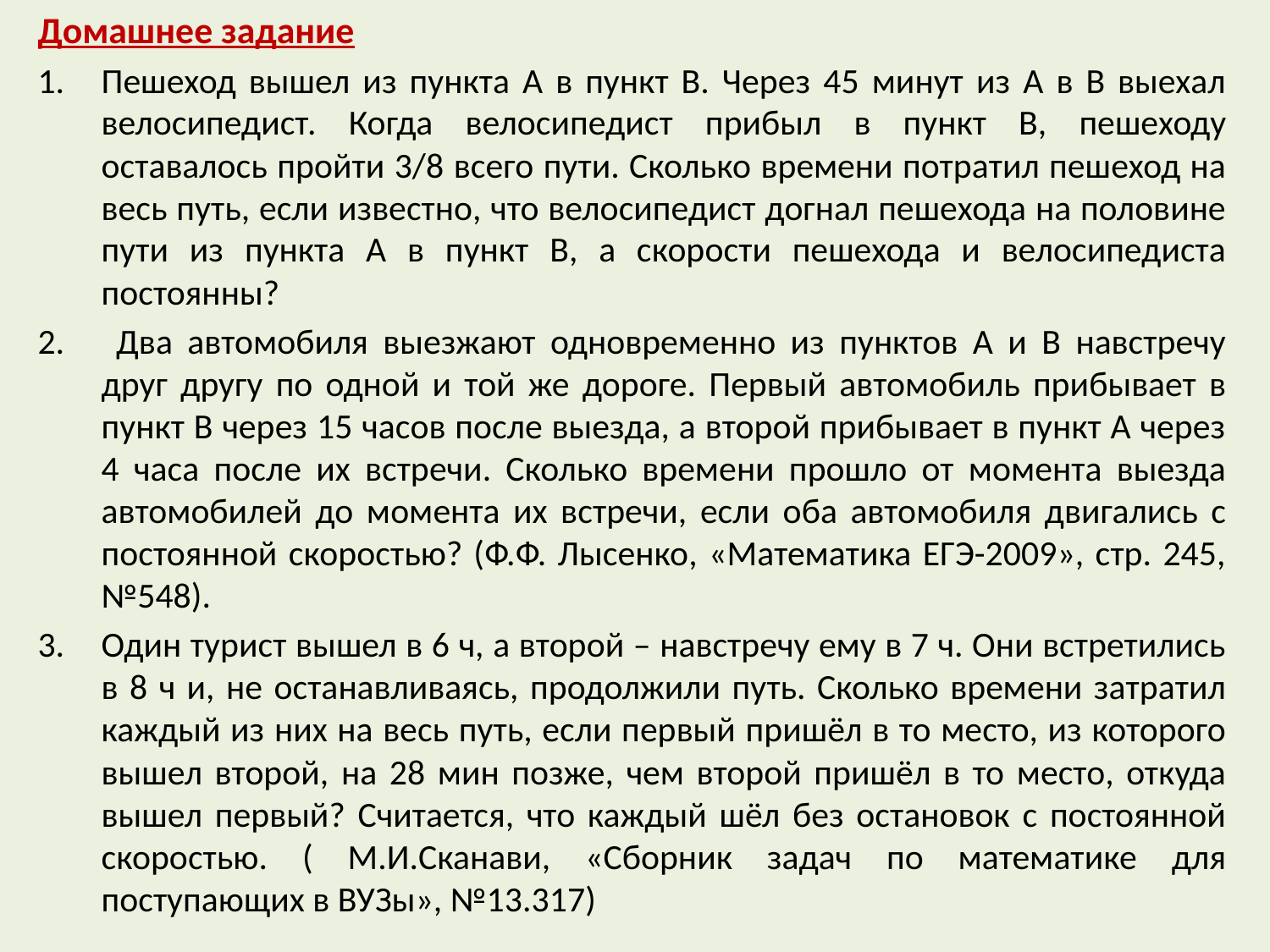

Домашнее задание
Пешеход вышел из пункта А в пункт В. Через 45 минут из А в В выехал велосипедист. Когда велосипедист прибыл в пункт В, пешеходу оставалось пройти 3/8 всего пути. Сколько времени потратил пешеход на весь путь, если известно, что велосипедист догнал пешехода на половине пути из пункта А в пункт В, а скорости пешехода и велосипедиста постоянны?
 Два автомобиля выезжают одновременно из пунктов А и В навстречу друг другу по одной и той же дороге. Первый автомобиль прибывает в пункт В через 15 часов после выезда, а второй прибывает в пункт А через 4 часа после их встречи. Сколько времени прошло от момента выезда автомобилей до момента их встречи, если оба автомобиля двигались с постоянной скоростью? (Ф.Ф. Лысенко, «Математика ЕГЭ-2009», стр. 245, №548).
Один турист вышел в 6 ч, а второй – навстречу ему в 7 ч. Они встретились в 8 ч и, не останавливаясь, продолжили путь. Сколько времени затратил каждый из них на весь путь, если первый пришёл в то место, из которого вышел второй, на 28 мин позже, чем второй пришёл в то место, откуда вышел первый? Считается, что каждый шёл без остановок с постоянной скоростью. ( М.И.Сканави, «Сборник задач по математике для поступающих в ВУЗы», №13.317)